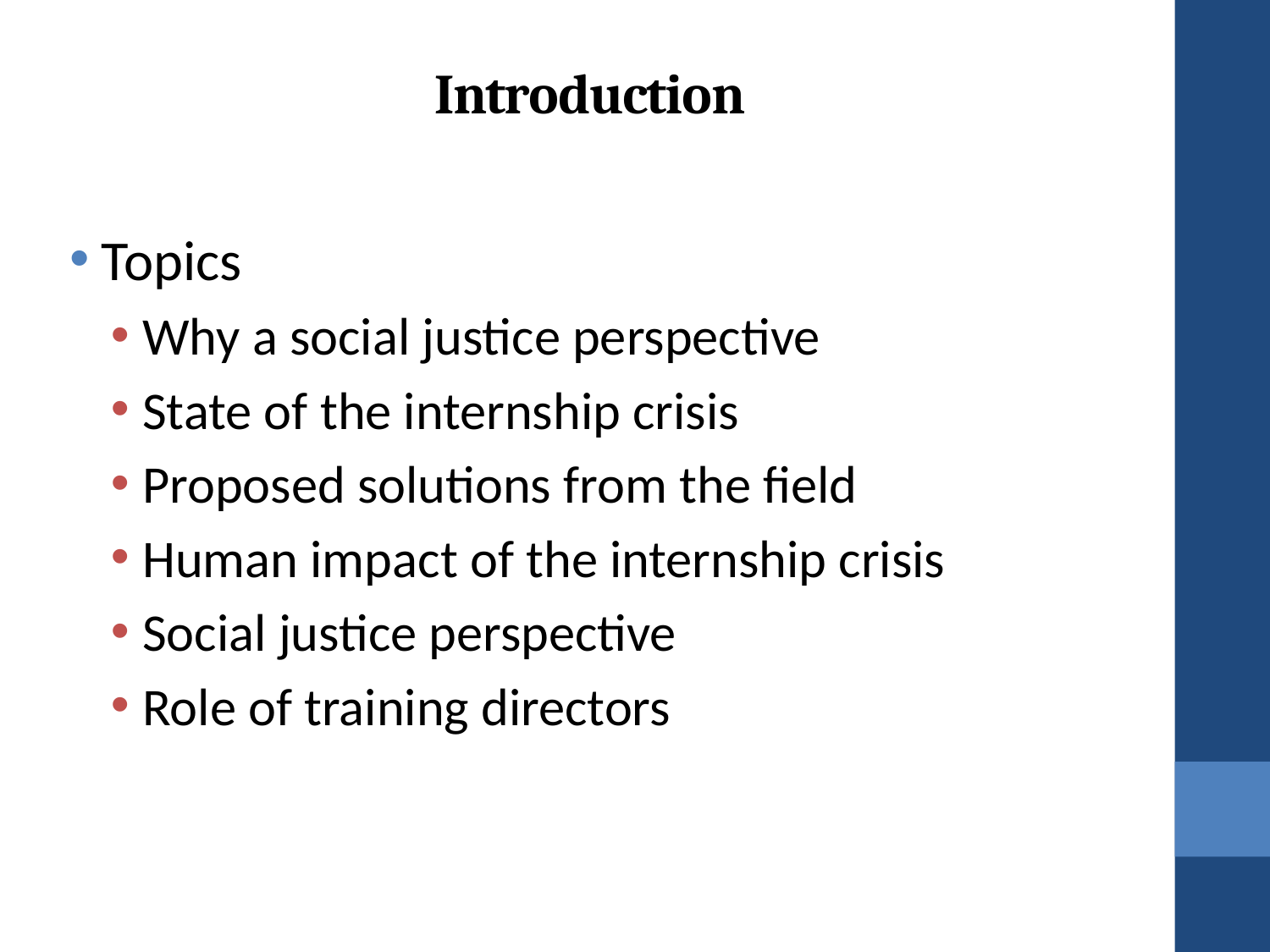

Introduction
Topics
Why a social justice perspective
State of the internship crisis
Proposed solutions from the field
Human impact of the internship crisis
Social justice perspective
Role of training directors